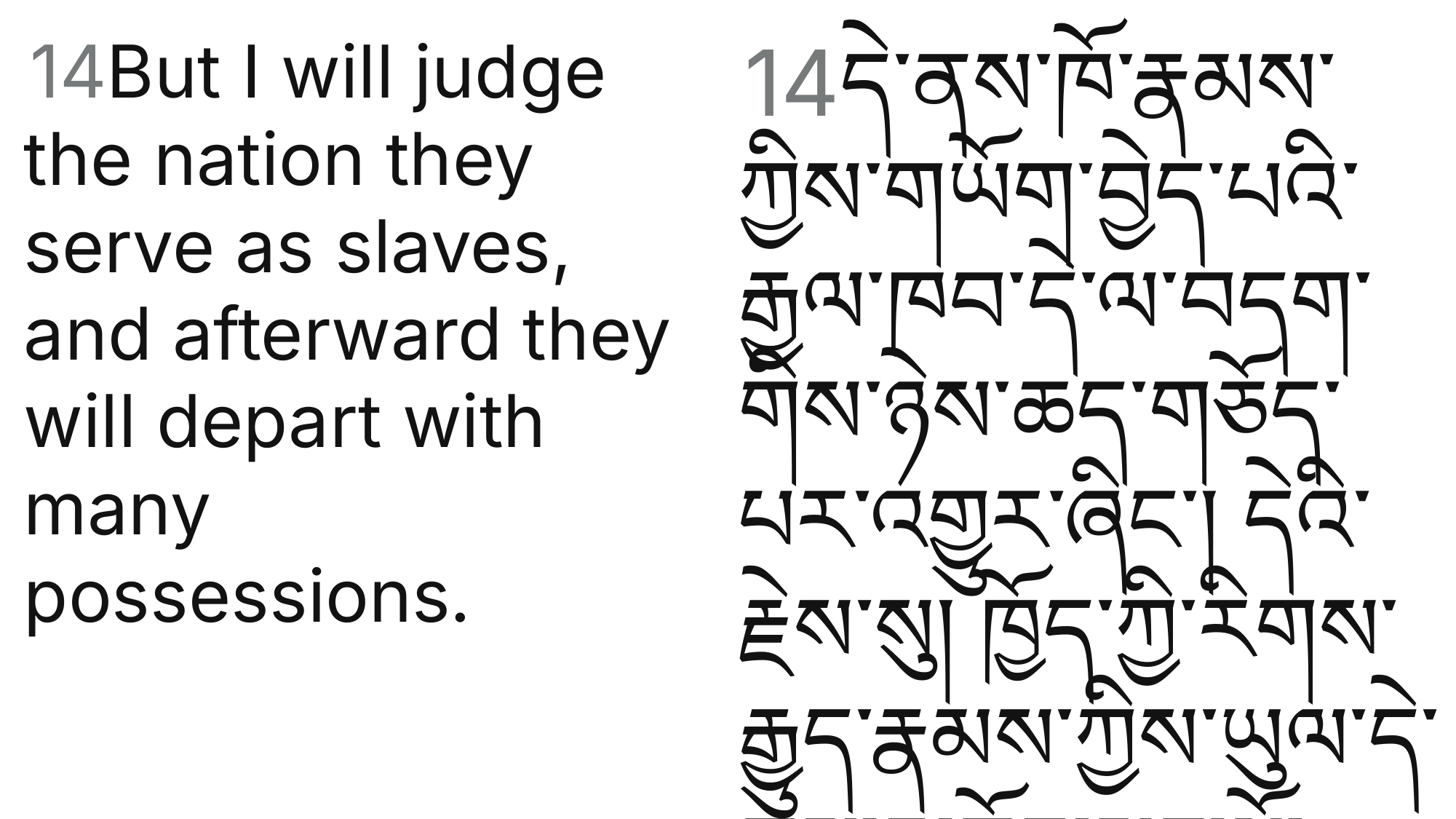

14དེ་ནས་ཁོ་རྣམས་ཀྱིས་གཡོག་བྱེད་པའི་རྒྱལ་ཁབ་དེ་ལ་བདག་གིས་ཉེས་ཆད་གཅོད་པར་འགྱུར༌ཞིང༌། དེའི་རྗེས༌སུ། ཁྱོད་ཀྱི་རིགས་རྒྱུད་རྣམས་ཀྱིས་ཡུལ་དེ་ནས་རྒྱུ་ནོར་མང་པོ་ཁྱེར་ནས་ཡུལ་དེ་དང་ཁ་འབྲལ་བར༌འགྱུར།
 14But I will judge the nation they serve as slaves, and afterward they will depart with many possessions.